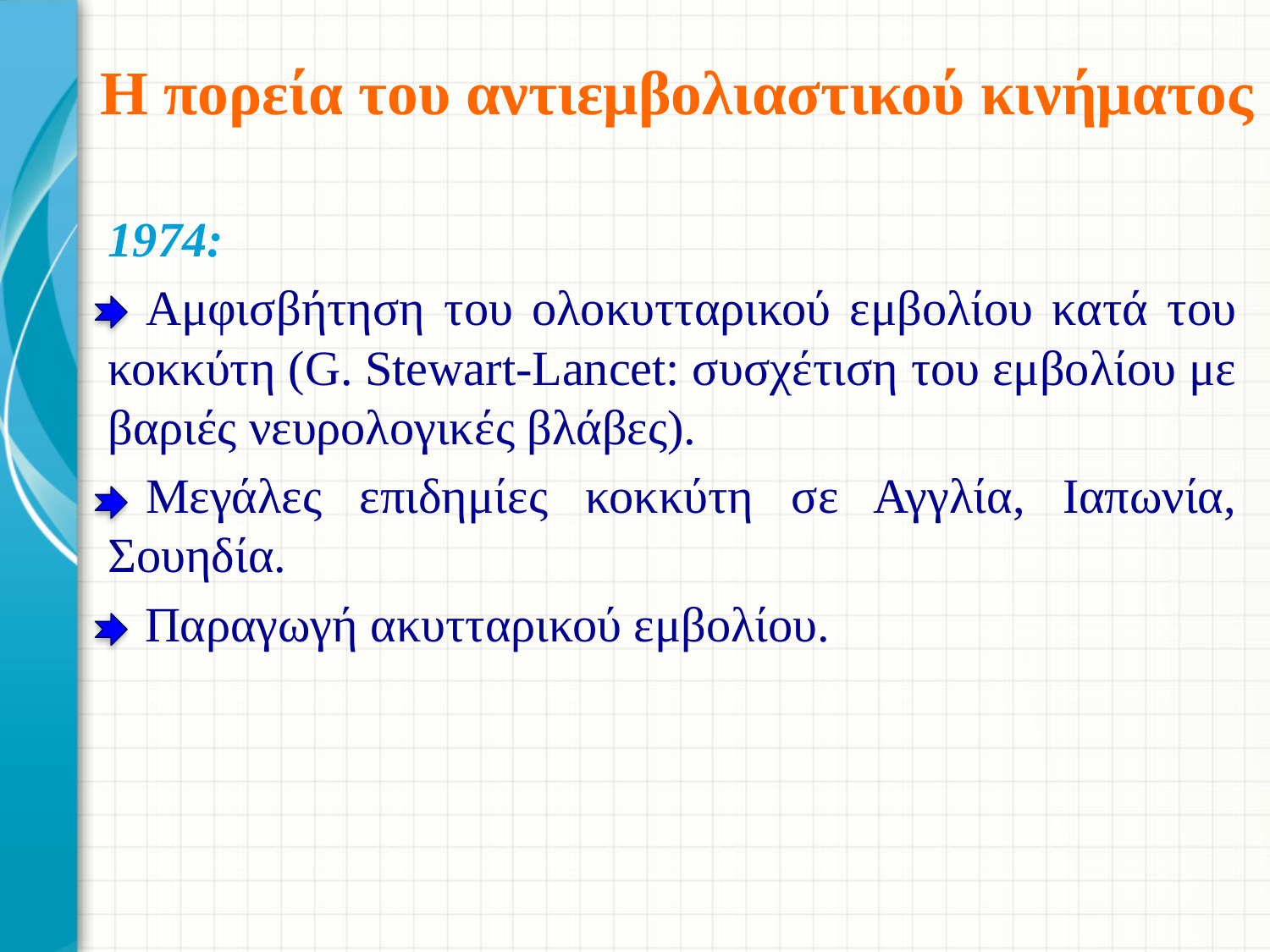

# Η πορεία του αντιεμβολιαστικού κινήματος
1974:
  Αμφισβήτηση του ολοκυτταρικού εμβολίου κατά του κοκκύτη (G. Stewart-Lancet: συσχέτιση του εμβολίου με βαριές νευρολογικές βλάβες).
 Μεγάλες επιδημίες κοκκύτη σε Αγγλία, Ιαπωνία, Σουηδία.
   Παραγωγή ακυτταρικού εμβολίου.